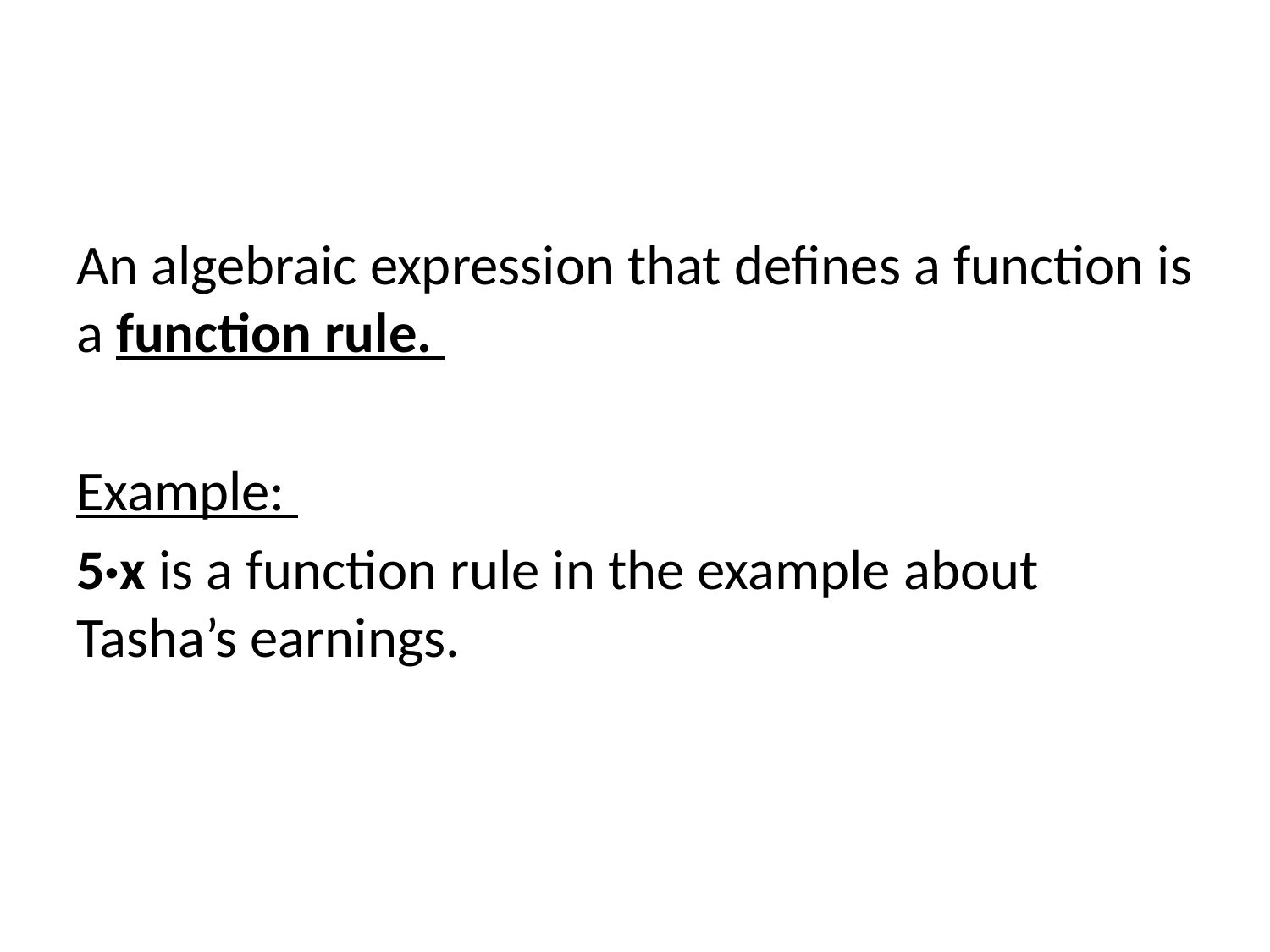

#
An algebraic expression that defines a function is a function rule.

Example:
5·x is a function rule in the example about Tasha’s earnings.